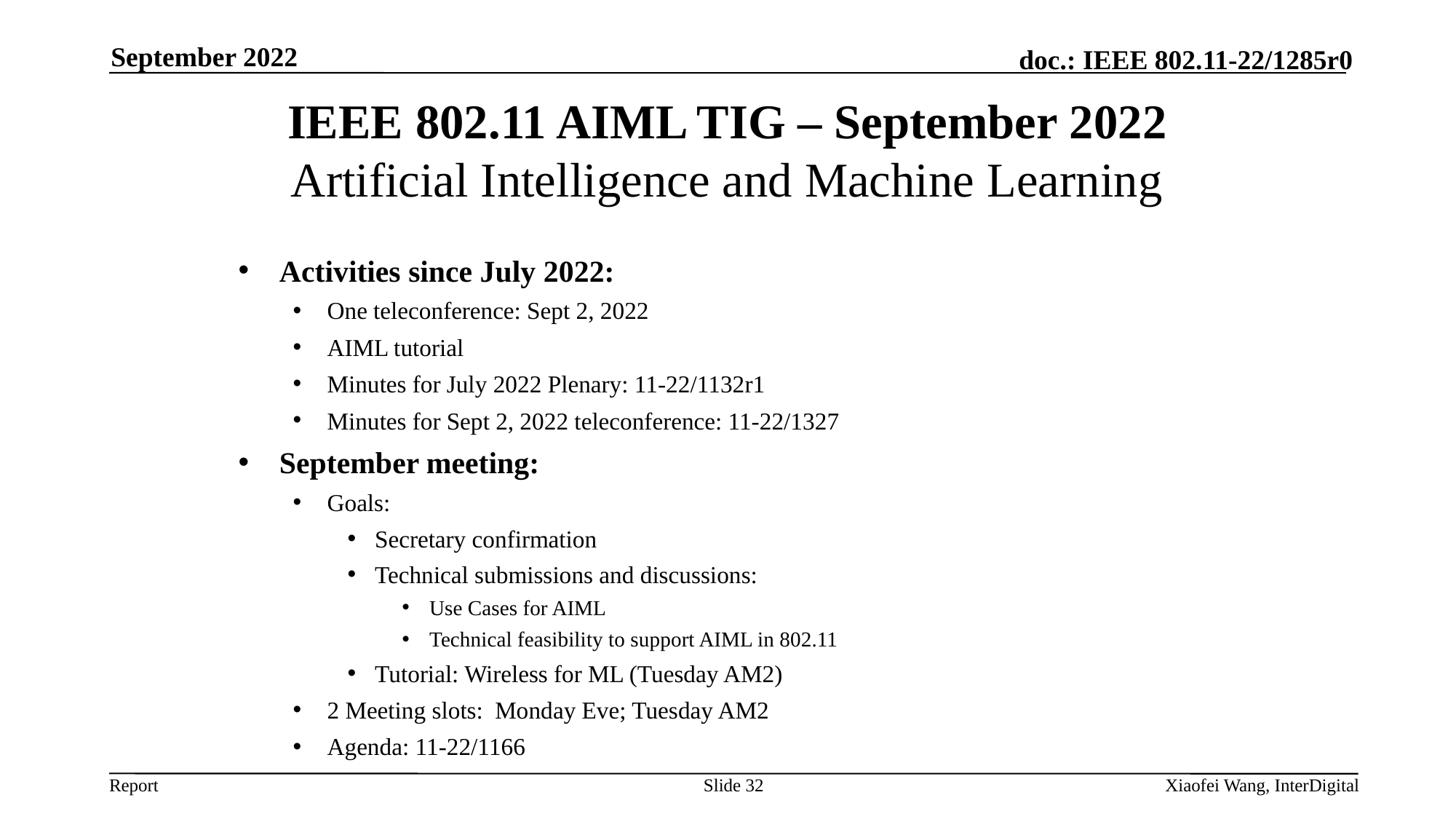

September 2022
# IEEE 802.11 AIML TIG – September 2022 Artificial Intelligence and Machine Learning
Activities since July 2022:
One teleconference: Sept 2, 2022
AIML tutorial
Minutes for July 2022 Plenary: 11-22/1132r1
Minutes for Sept 2, 2022 teleconference: 11-22/1327
September meeting:
Goals:
Secretary confirmation
Technical submissions and discussions:
Use Cases for AIML
Technical feasibility to support AIML in 802.11
Tutorial: Wireless for ML (Tuesday AM2)
2 Meeting slots:  Monday Eve; Tuesday AM2
Agenda: 11-22/1166

Slide 32
Xiaofei Wang, InterDigital